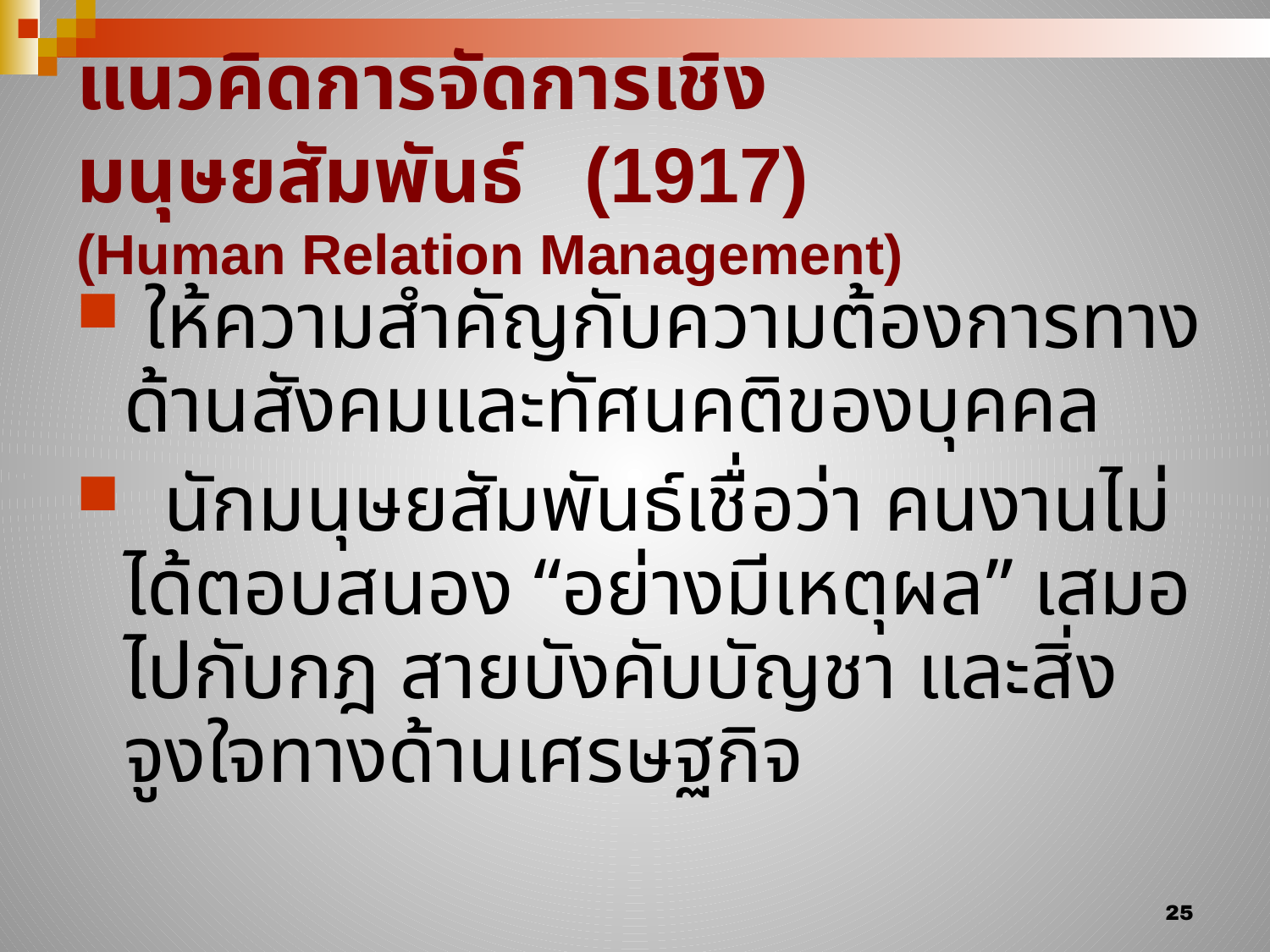

# แนวคิดการจัดการเชิงมนุษยสัมพันธ์   (1917) (Human Relation Management)
 ให้ความสำคัญกับความต้องการทางด้านสังคมและทัศนคติของบุคคล
  นักมนุษยสัมพันธ์เชื่อว่า คนงานไม่ได้ตอบสนอง “อย่างมีเหตุผล” เสมอไปกับกฎ สายบังคับบัญชา และสิ่งจูงใจทางด้านเศรษฐกิจ
25